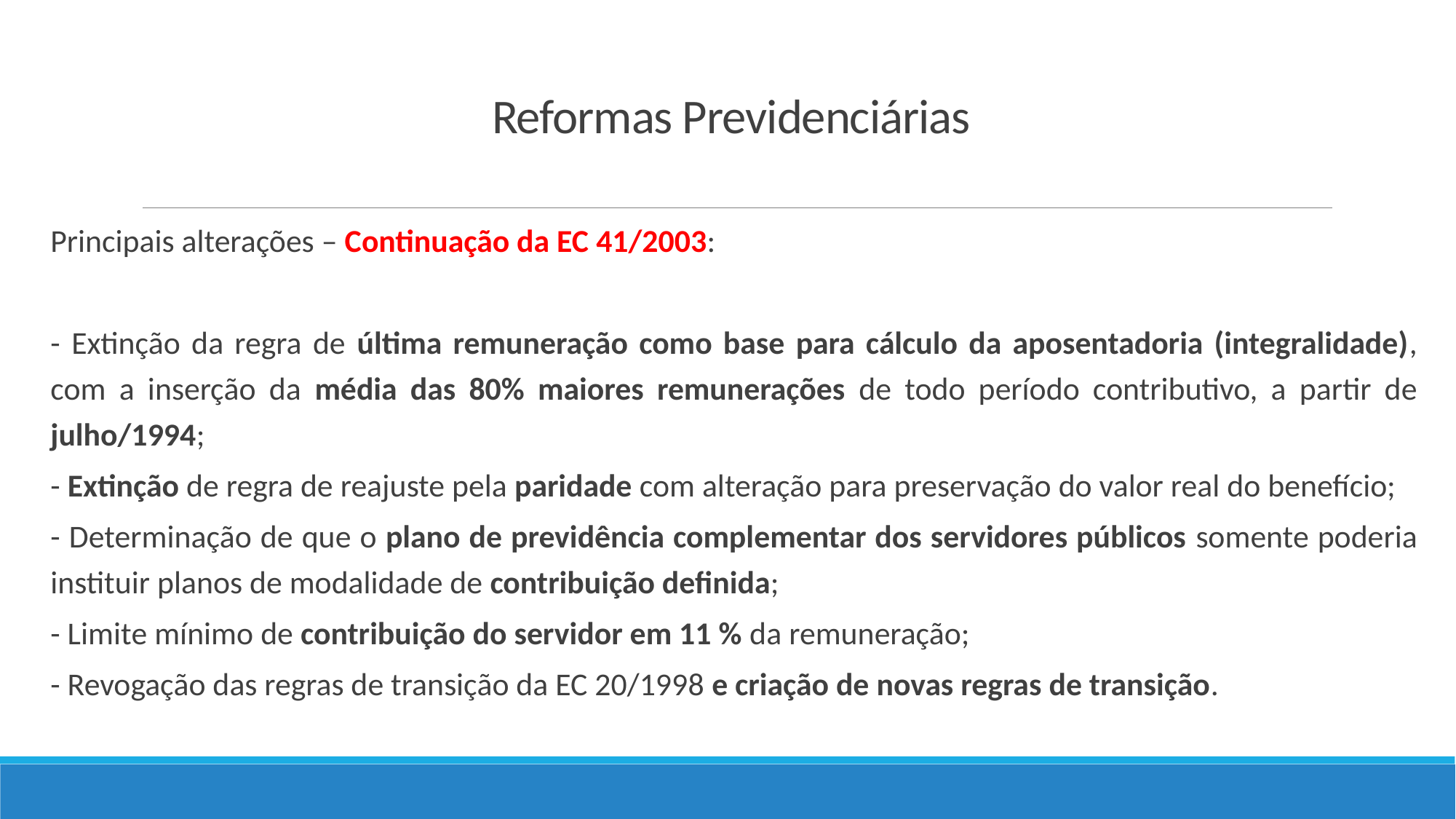

# Reformas Previdenciárias
Principais alterações – Continuação da EC 41/2003:

- Extinção da regra de última remuneração como base para cálculo da aposentadoria (integralidade), com a inserção da média das 80% maiores remunerações de todo período contributivo, a partir de julho/1994;
- Extinção de regra de reajuste pela paridade com alteração para preservação do valor real do benefício;
- Determinação de que o plano de previdência complementar dos servidores públicos somente poderia instituir planos de modalidade de contribuição definida;
- Limite mínimo de contribuição do servidor em 11 % da remuneração;
- Revogação das regras de transição da EC 20/1998 e criação de novas regras de transição.